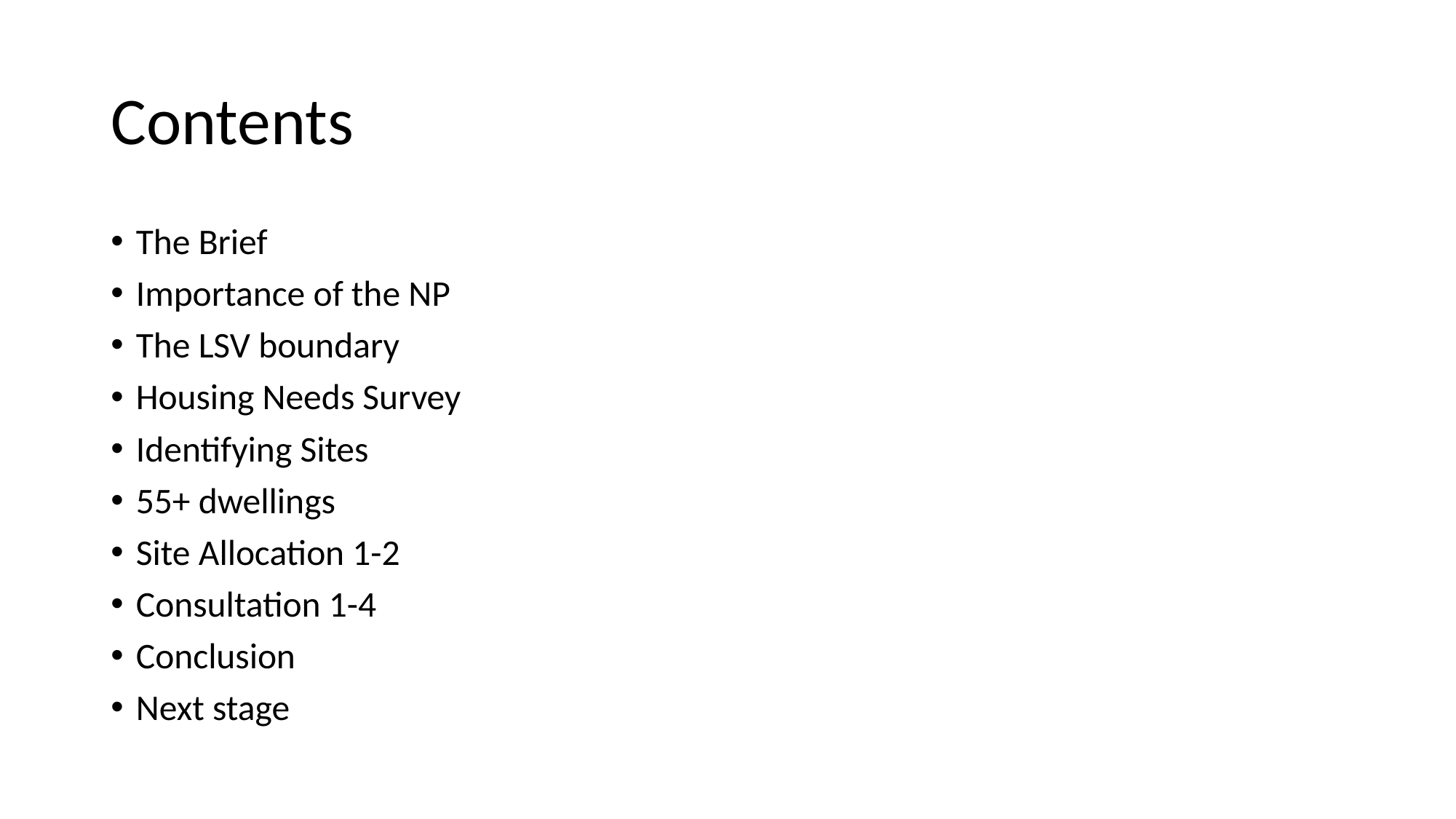

# Contents
The Brief
Importance of the NP
The LSV boundary
Housing Needs Survey
Identifying Sites
55+ dwellings
Site Allocation 1-2
Consultation 1-4
Conclusion
Next stage